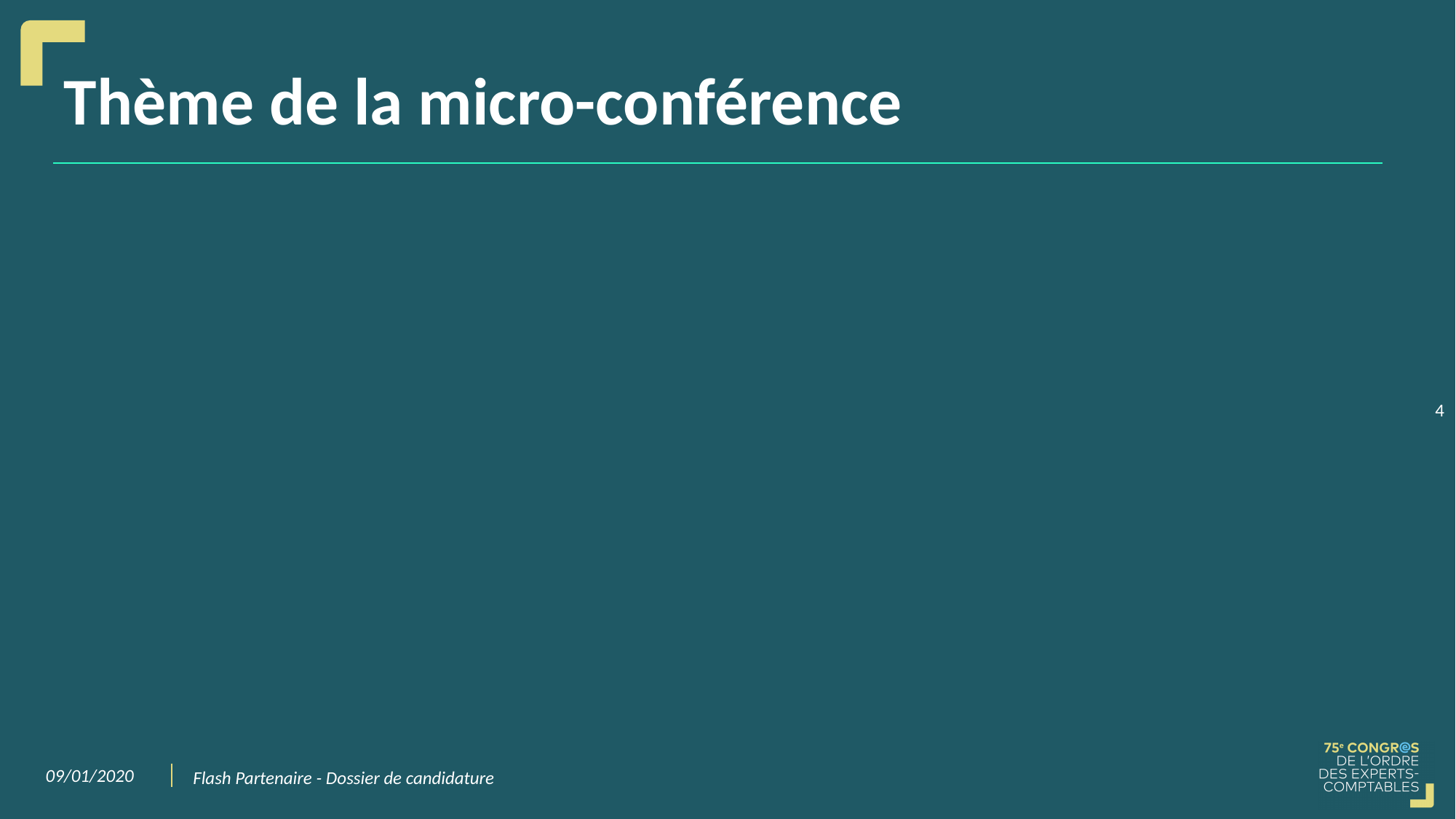

# Thème de la micro-conférence

4
09/01/2020
Flash Partenaire - Dossier de candidature